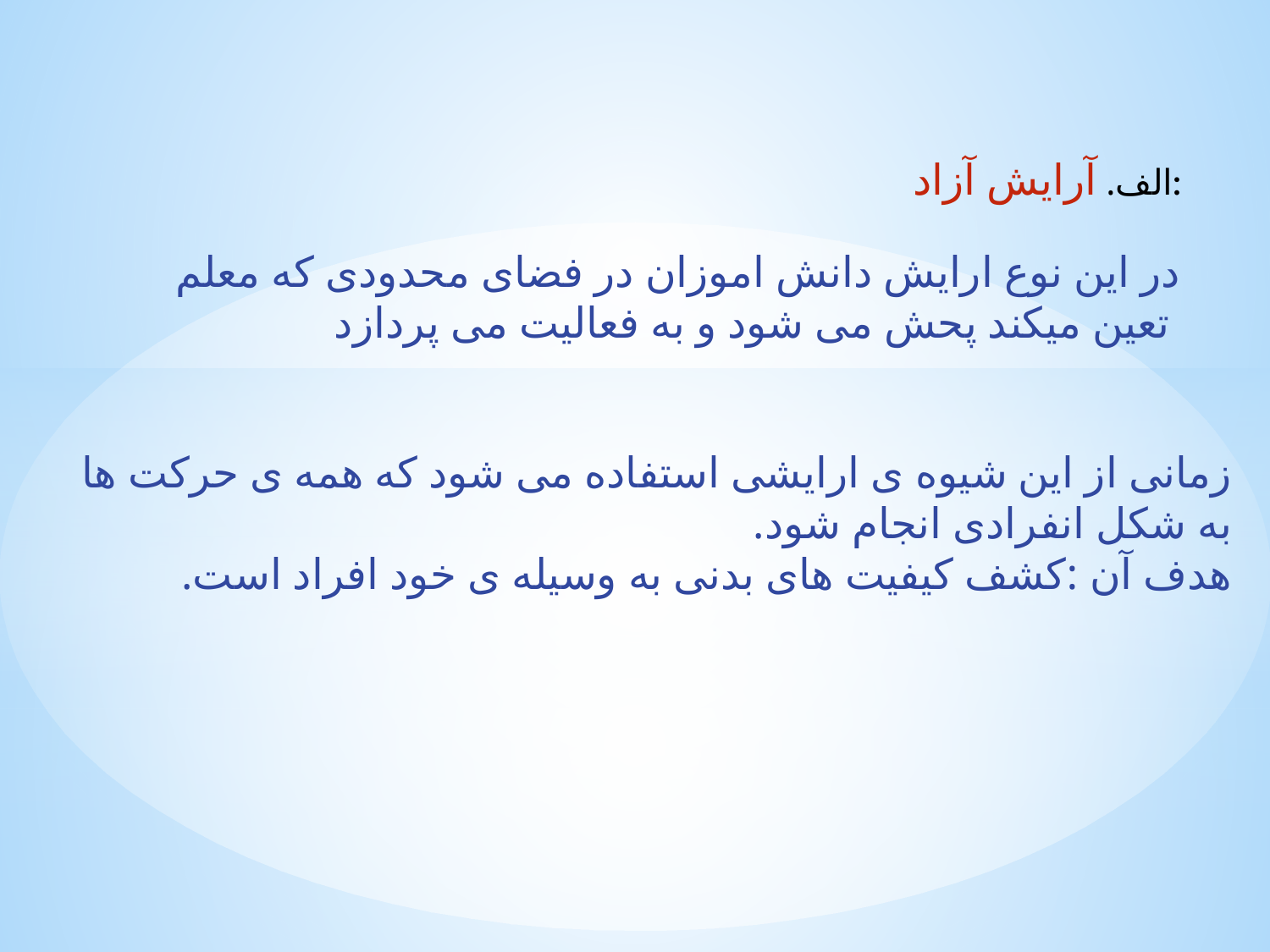

الف. آرایش آزاد:

در این نوع ارایش دانش اموزان در فضای محدودی که معلم تعین میکند پحش می شود و به فعالیت می پردازد
زمانی از این شیوه ی ارایشی استفاده می شود که همه ی حرکت ها به شکل انفرادی انجام شود.
هدف آن :کشف کیفیت های بدنی به وسیله ی خود افراد است.